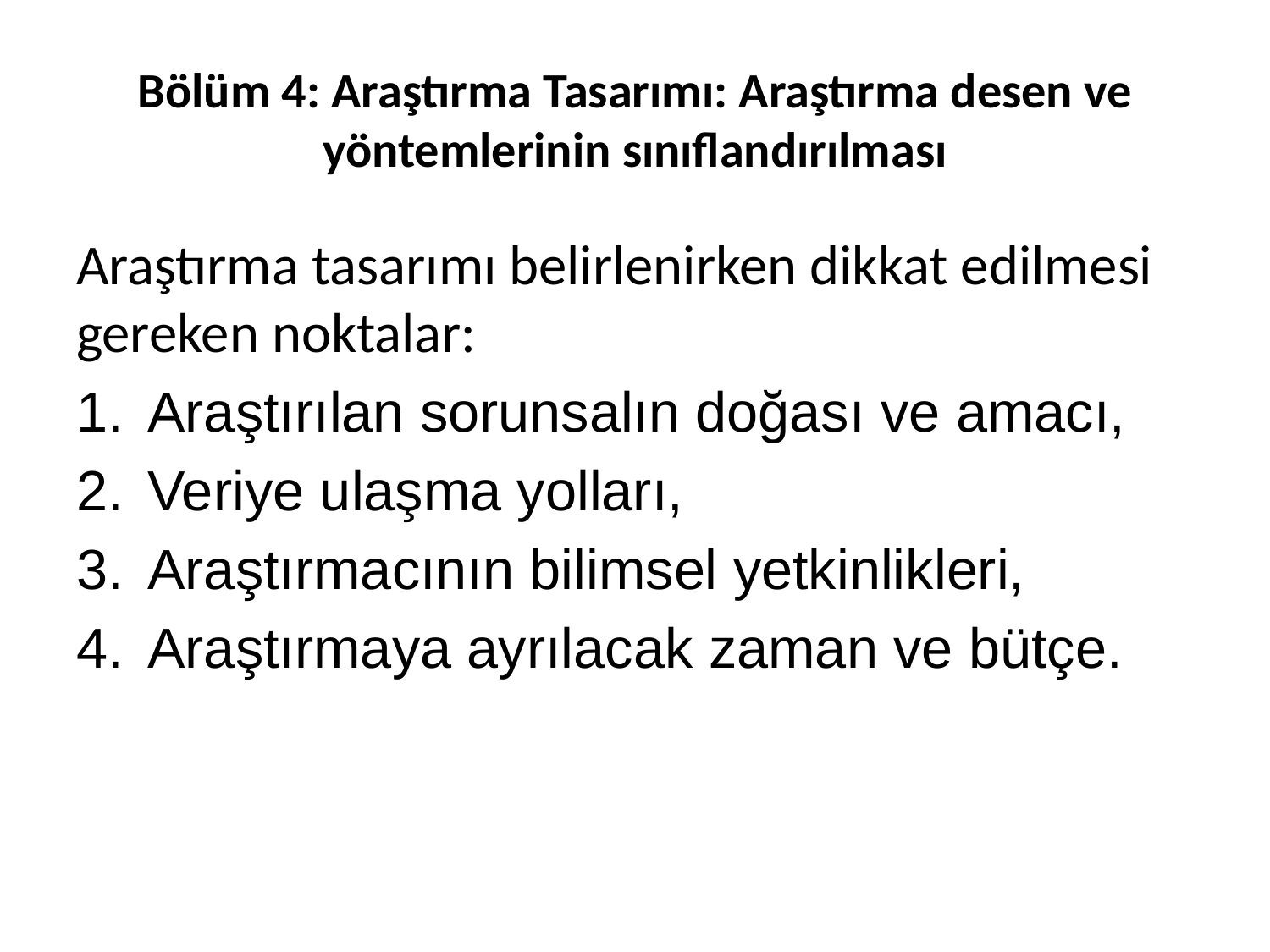

# Bölüm 4: Araştırma Tasarımı: Araştırma desen ve yöntemlerinin sınıflandırılması
Araştırma tasarımı belirlenirken dikkat edilmesi gereken noktalar:
Araştırılan sorunsalın doğası ve amacı,
Veriye ulaşma yolları,
Araştırmacının bilimsel yetkinlikleri,
Araştırmaya ayrılacak zaman ve bütçe.